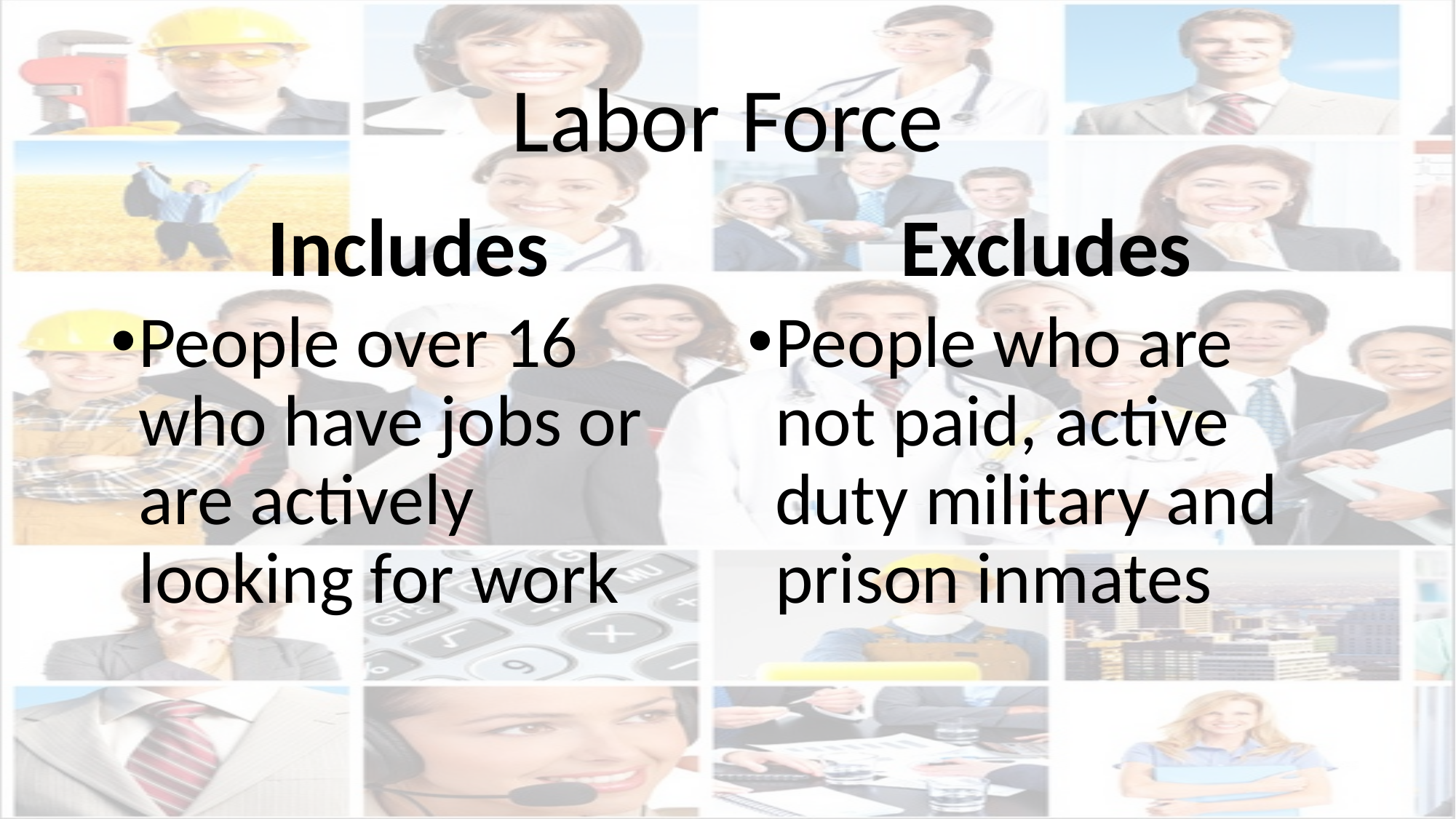

# Labor Force
Includes
Excludes
People over 16 who have jobs or are actively looking for work

People who are not paid, active duty military and prison inmates